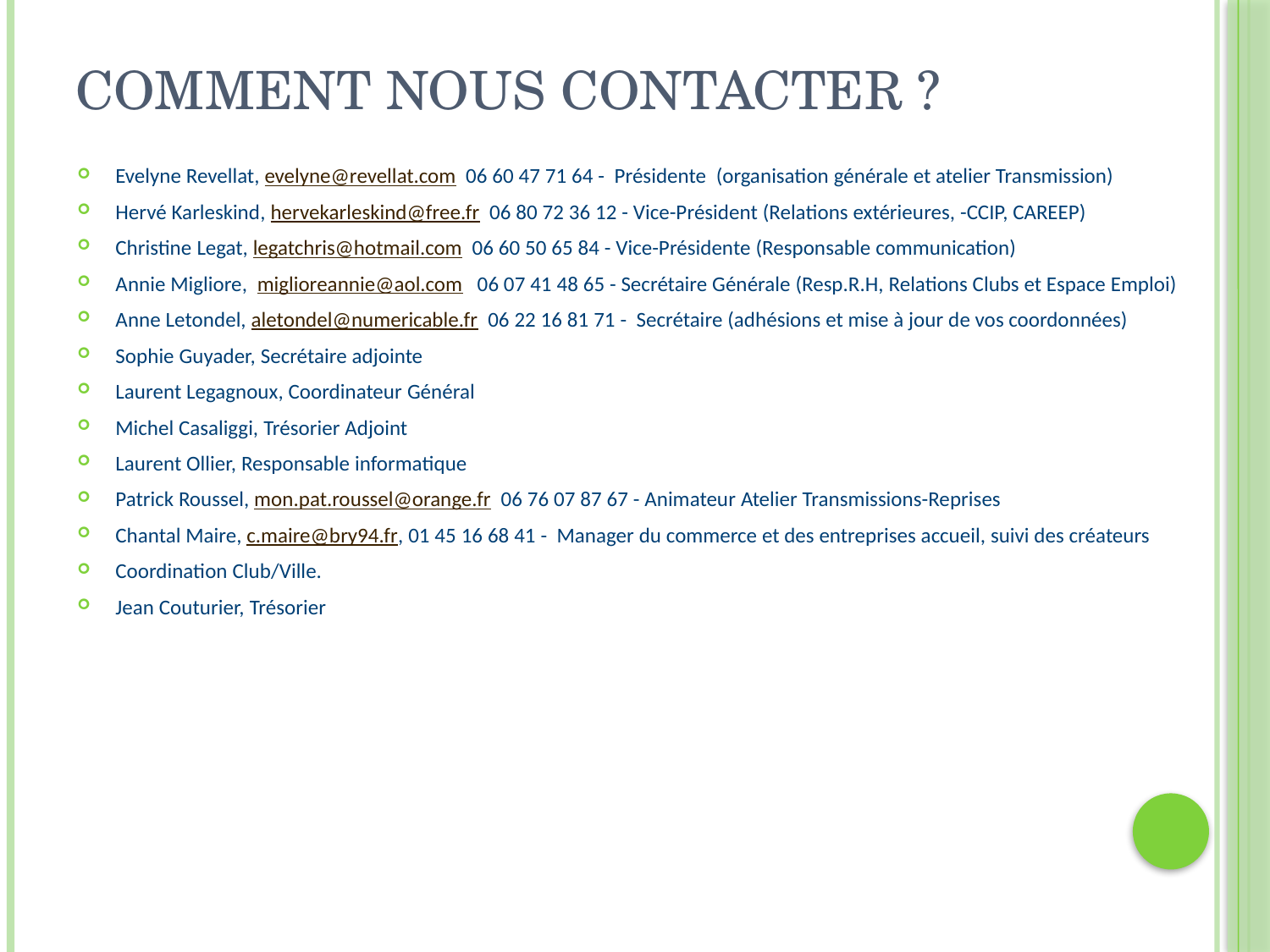

# Comment nous contacter ?
Evelyne Revellat, evelyne@revellat.com  06 60 47 71 64 -  Présidente  (organisation générale et atelier Transmission)
Hervé Karleskind, hervekarleskind@free.fr  06 80 72 36 12 - Vice-Président (Relations extérieures, -CCIP, CAREEP)
Christine Legat, legatchris@hotmail.com  06 60 50 65 84 - Vice-Présidente (Responsable communication)
Annie Migliore,  miglioreannie@aol.com   06 07 41 48 65 - Secrétaire Générale (Resp.R.H, Relations Clubs et Espace Emploi)
Anne Letondel, aletondel@numericable.fr  06 22 16 81 71 -  Secrétaire (adhésions et mise à jour de vos coordonnées)
Sophie Guyader, Secrétaire adjointe
Laurent Legagnoux, Coordinateur Général
Michel Casaliggi, Trésorier Adjoint
Laurent Ollier, Responsable informatique
Patrick Roussel, mon.pat.roussel@orange.fr  06 76 07 87 67 - Animateur Atelier Transmissions-Reprises
Chantal Maire, c.maire@bry94.fr, 01 45 16 68 41 -  Manager du commerce et des entreprises accueil, suivi des créateurs
Coordination Club/Ville.
Jean Couturier, Trésorier